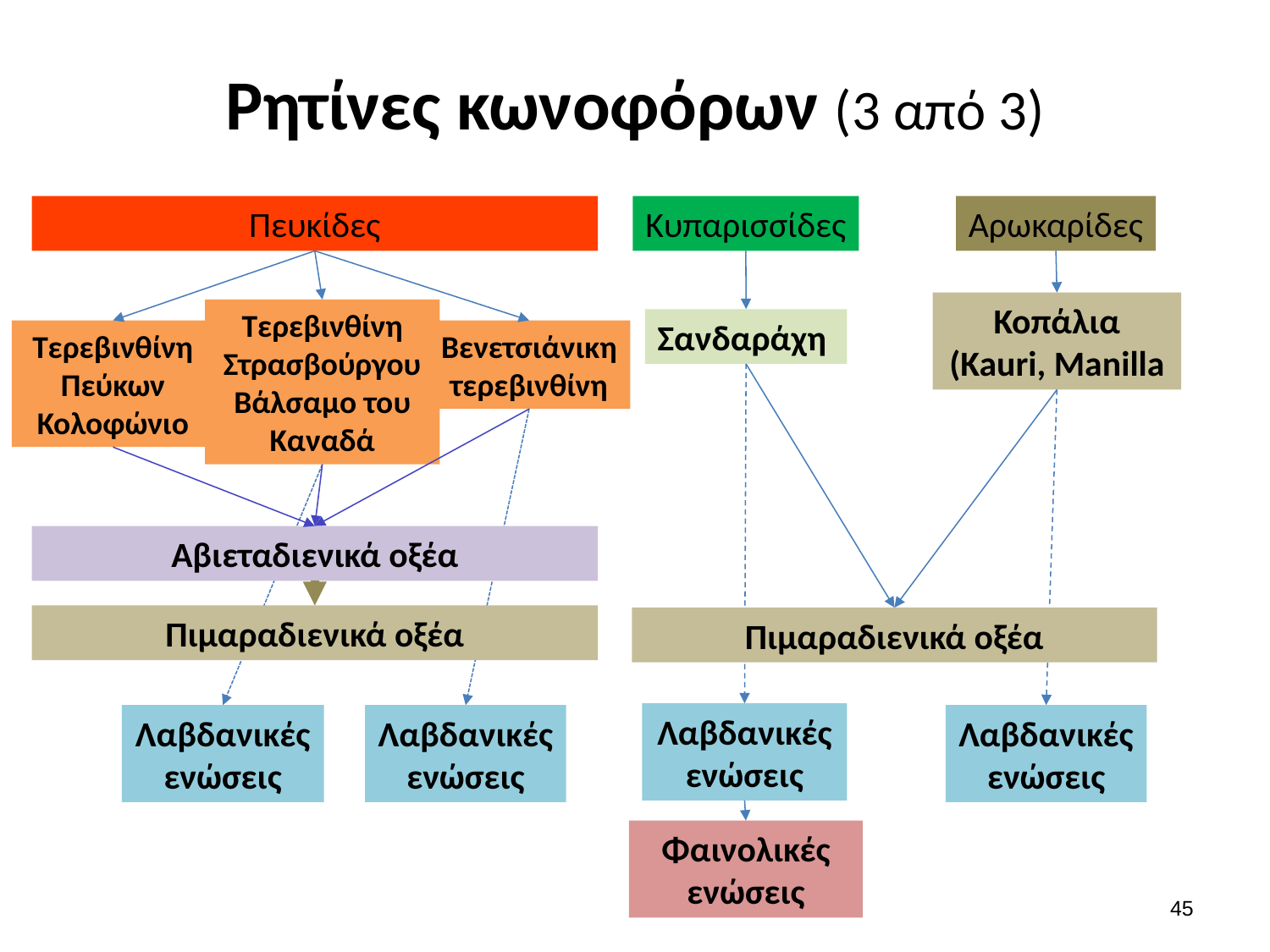

# Ρητίνες κωνοφόρων (3 από 3)
Πευκίδες
Κυπαρισσίδες
Αρωκαρίδες
Κοπάλια (Kauri, Manilla
Τερεβινθίνη Στρασβούργου
Βάλσαμο του Καναδά
Σανδαράχη
Τερεβινθίνη Πεύκων
Κολοφώνιο
Βενετσιάνικη τερεβινθίνη
Αβιεταδιενικά οξέα
Πιμαραδιενικά οξέα
Πιμαραδιενικά οξέα
Λαβδανικές ενώσεις
Λαβδανικές ενώσεις
Λαβδανικές ενώσεις
Λαβδανικές ενώσεις
Φαινολικές ενώσεις
45